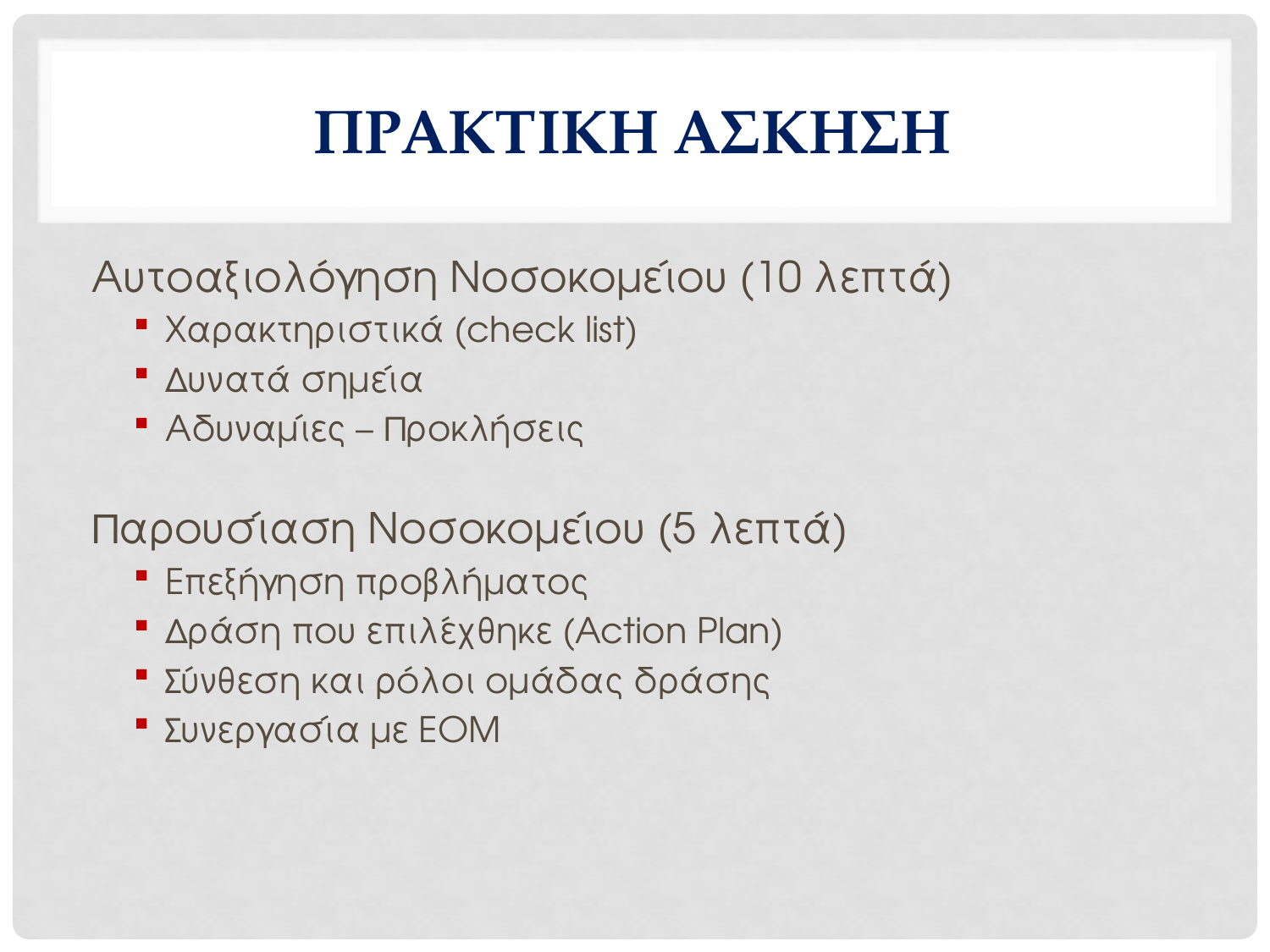

# ΠΡΑΚΤΙΚΗ ΑΣΚΗΣΗ
Αυτοαξιολόγηση Νοσοκομείου (10 λεπτά)
Χαρακτηριστικά (check list)
Δυνατά σημεία
Αδυναμίες – Προκλήσεις

Παρουσίαση Νοσοκομείου (5 λεπτά)
Επεξήγηση προβλήματος
Δράση που επιλέχθηκε (Action Plan)
Σύνθεση και ρόλοι ομάδας δράσης
Συνεργασία με EOM